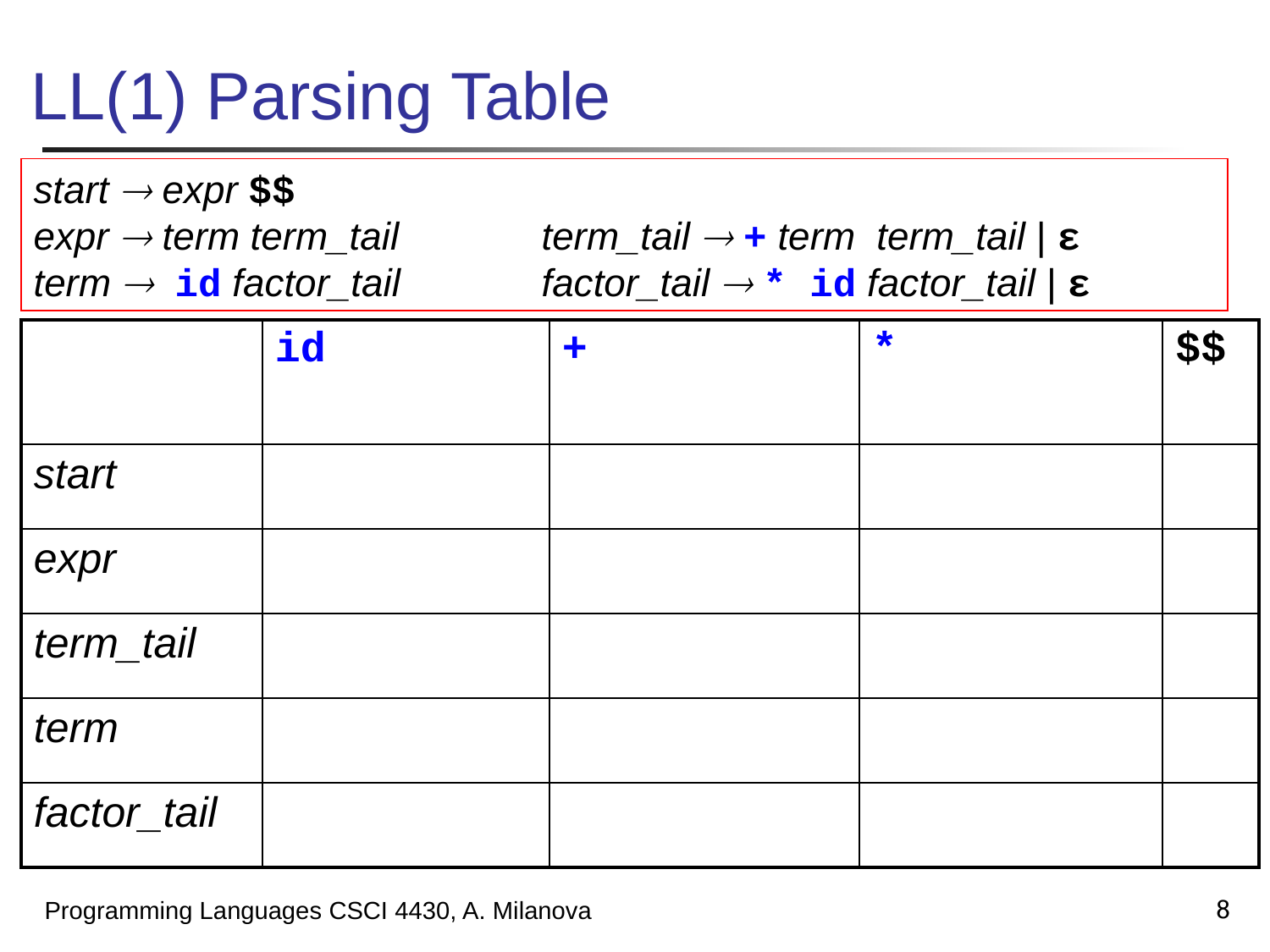

# LL(1) Parsing Table
start → expr $$
expr → term term_tail		term_tail → + term  term_tail | ε
term →  id factor_tail		factor_tail → * id factor_tail | ε
|  | id | + | \* | $$ |
| --- | --- | --- | --- | --- |
| start |  |  |  |  |
| expr |  |  |  |  |
| term\_tail |  |  |  |  |
| term |  |  |  |  |
| factor\_tail |  |  |  |  |
8
Programming Languages CSCI 4430, A. Milanova